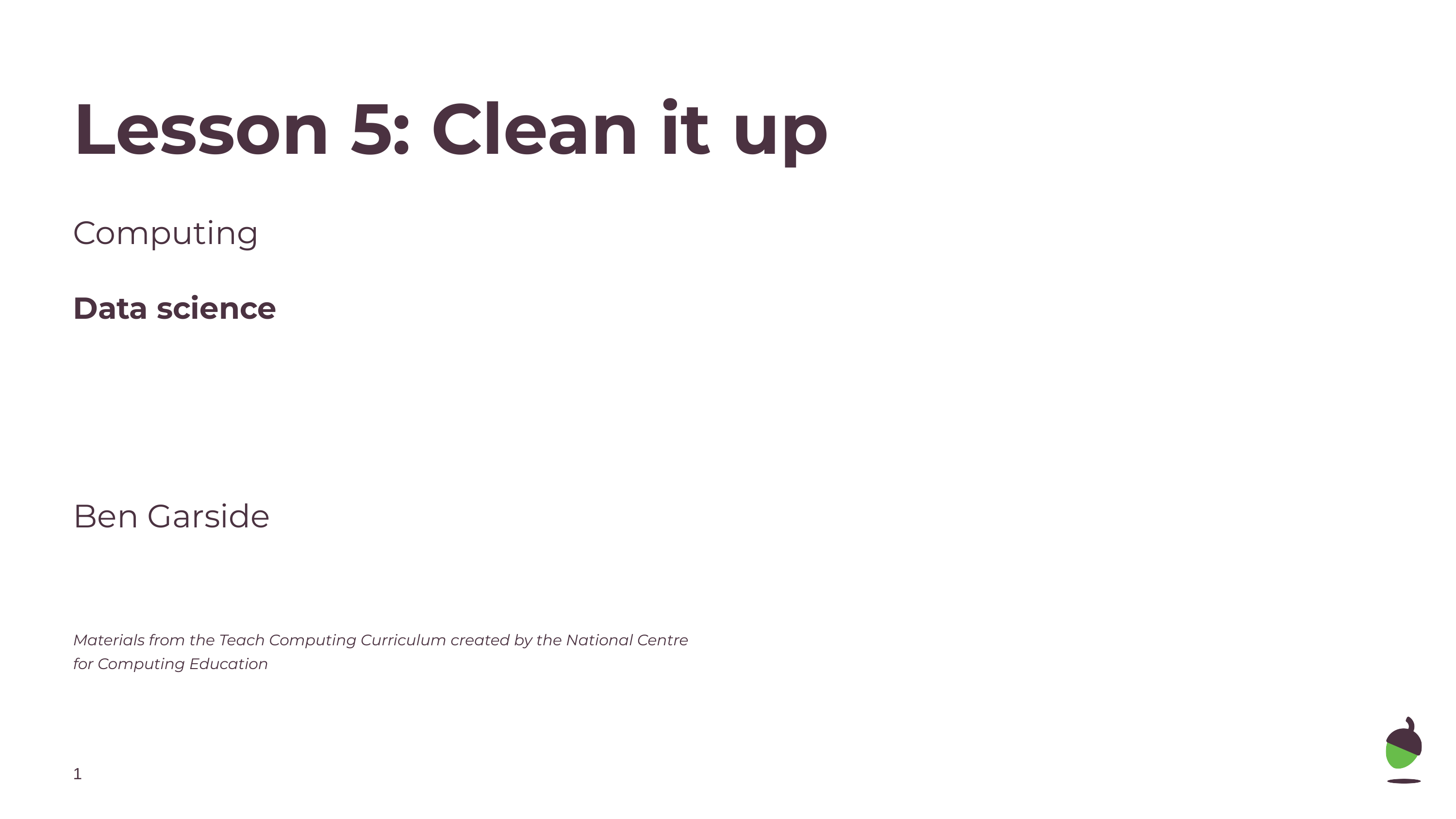

# Lesson 5: Clean it up

Data science
Computing
Ben Garside

Materials from the Teach Computing Curriculum created by the National Centre for Computing Education
1